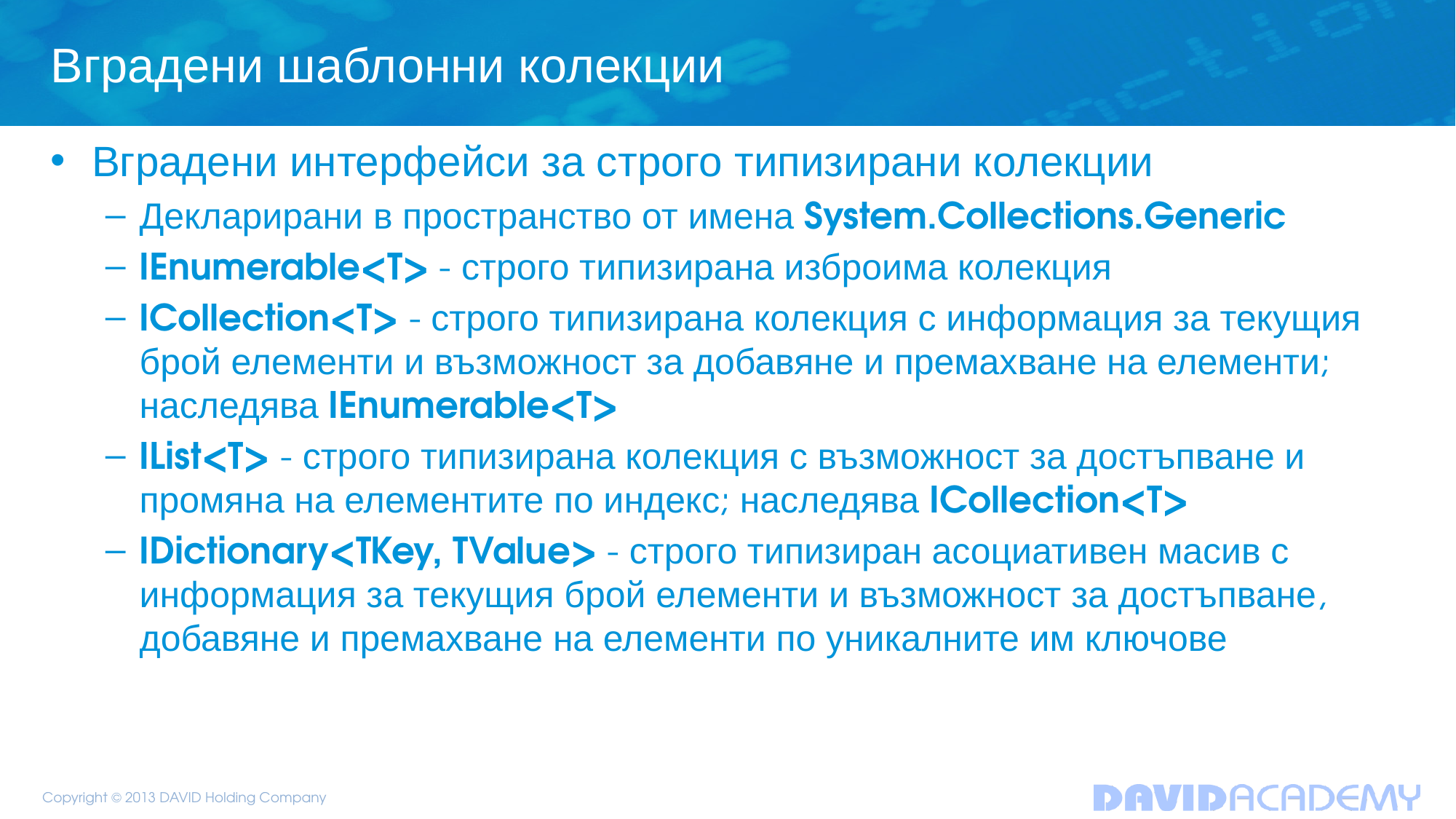

# Вградени шаблонни колекции
Вградени интерфейси за строго типизирани колекции
Декларирани в пространство от имена System.Collections.Generic
IEnumerable<T> - строго типизирана изброима колекция
ICollection<T> - строго типизирана колекция с информация за текущия брой елементи и възможност за добавяне и премахване на елементи; наследява IEnumerable<T>
IList<T> - строго типизирана колекция с възможност за достъпване и промяна на елементите по индекс; наследява ICollection<T>
IDictionary<TKey, TValue> - строго типизиран асоциативен масив с информация за текущия брой елементи и възможност за достъпване, добавяне и премахване на елементи по уникалните им ключове